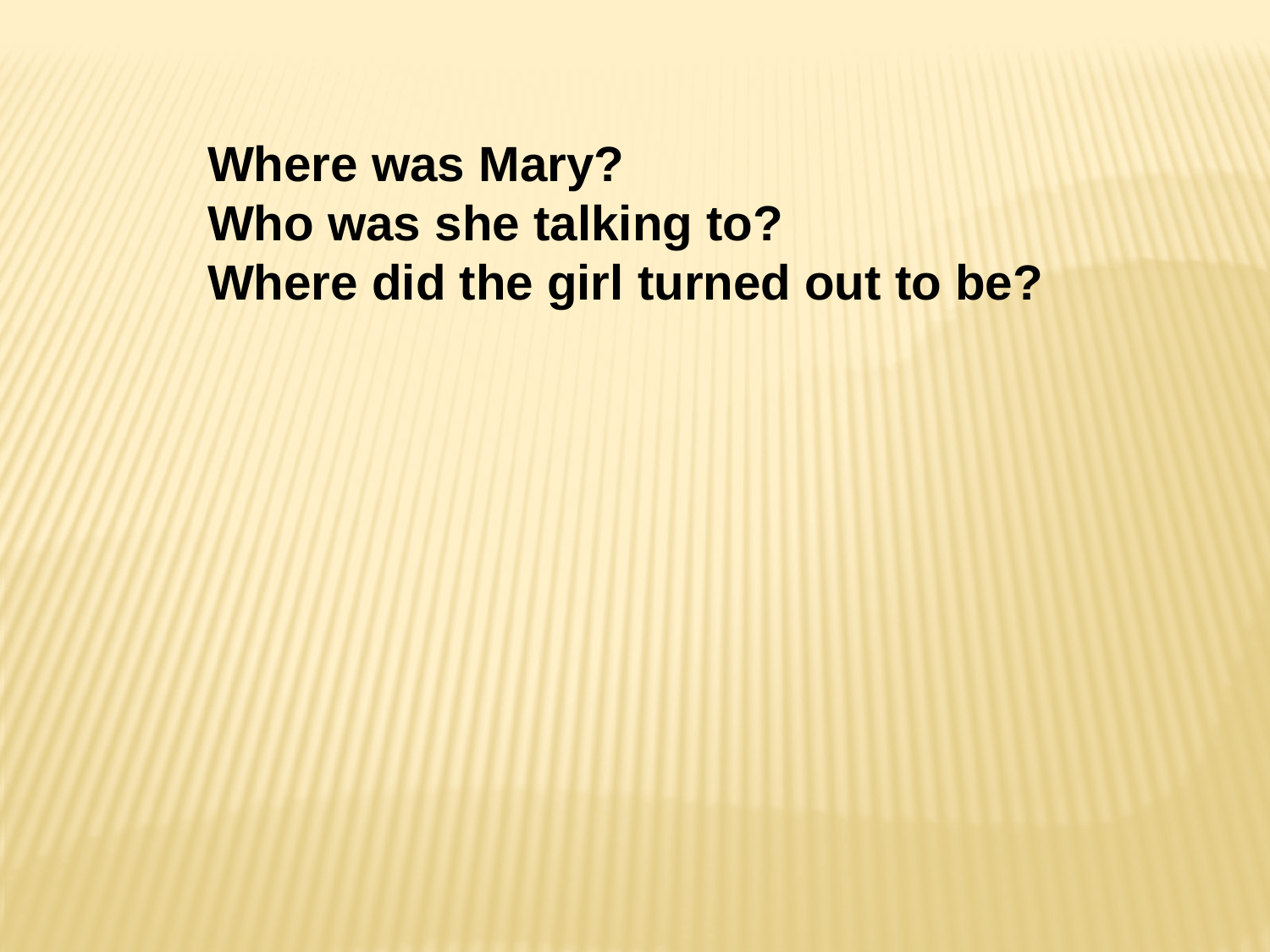

Where was Mary?
Who was she talking to?
Where did the girl turned out to be?